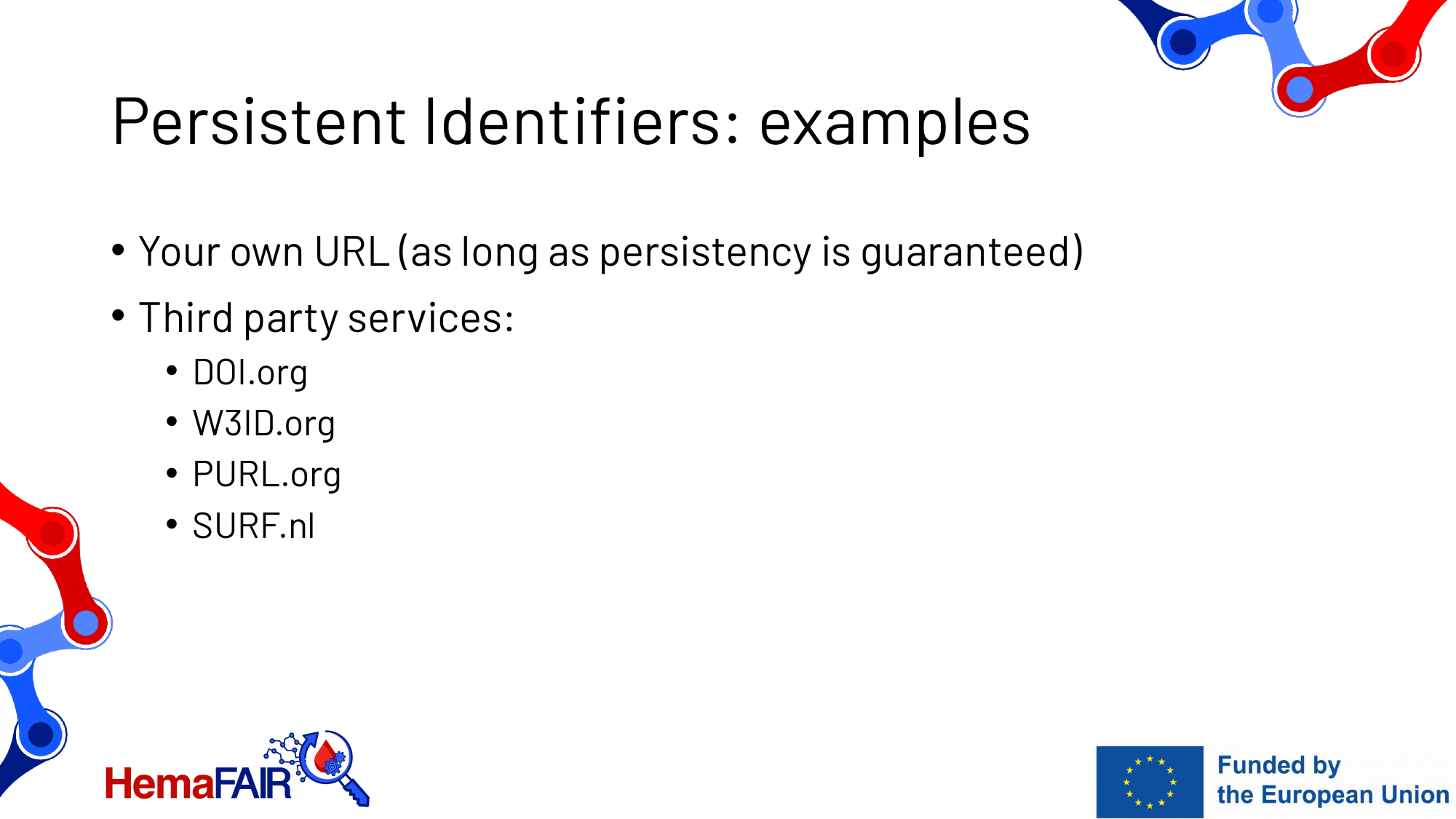

# Persistent Identifiers: examples
Your own URL (as long as persistency is guaranteed)
Third party services:
DOI.org
W3ID.org
PURL.org
SURF.nl